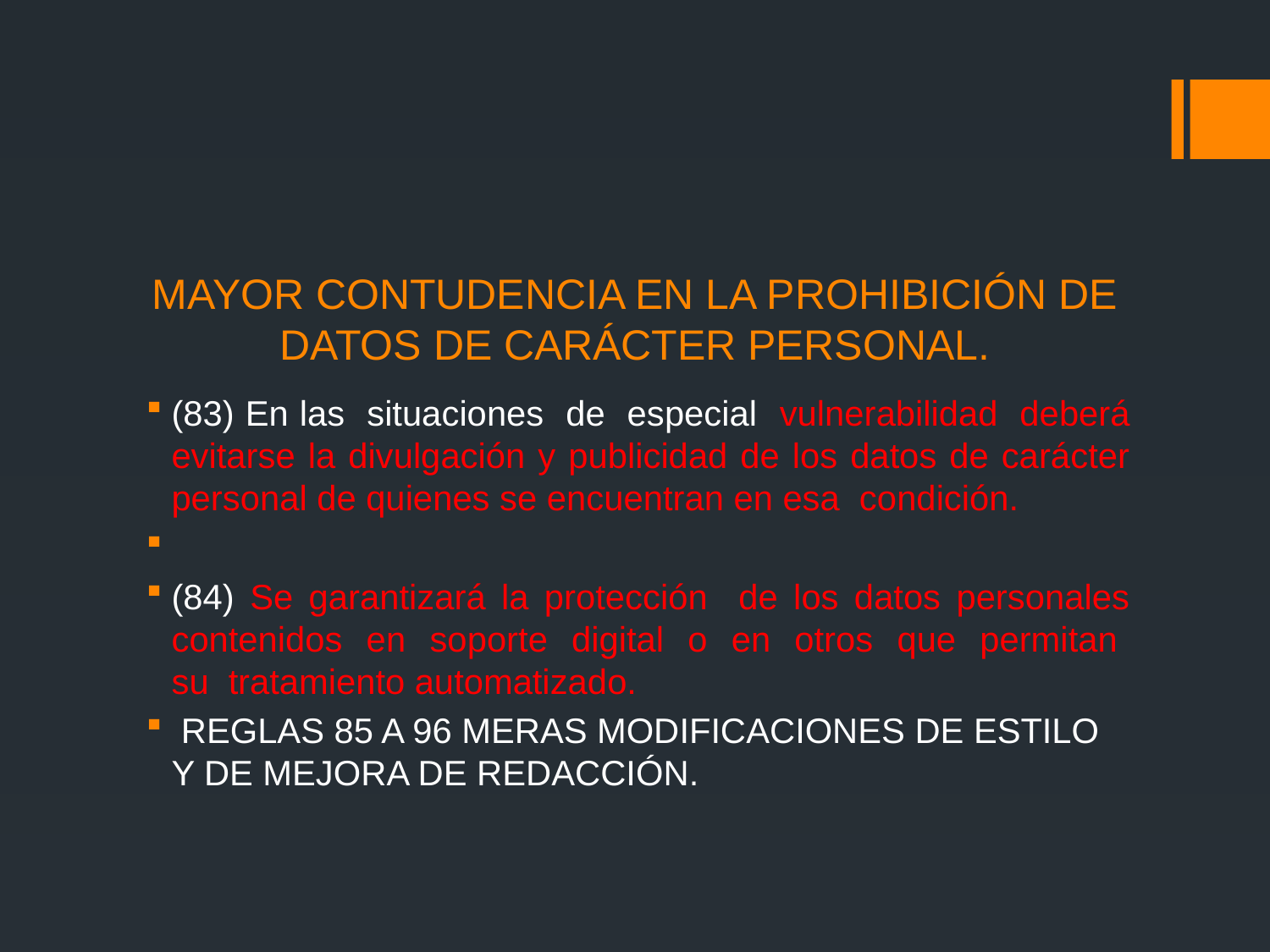

# MAYOR CONTUDENCIA EN LA PROHIBICIÓN DE DATOS DE CARÁCTER PERSONAL.
(83) En las  situaciones  de  especial  vulnerabilidad  deberá evitarse la divulgación y publicidad de los datos de carácter personal de quienes se encuentran en esa  condición.

(84) Se garantizará la protección  de los datos personales contenidos  en  soporte  digital  o  en  otros  que  permitan  su  tratamiento automatizado.
 REGLAS 85 A 96 MERAS MODIFICACIONES DE ESTILO Y DE MEJORA DE REDACCIÓN.